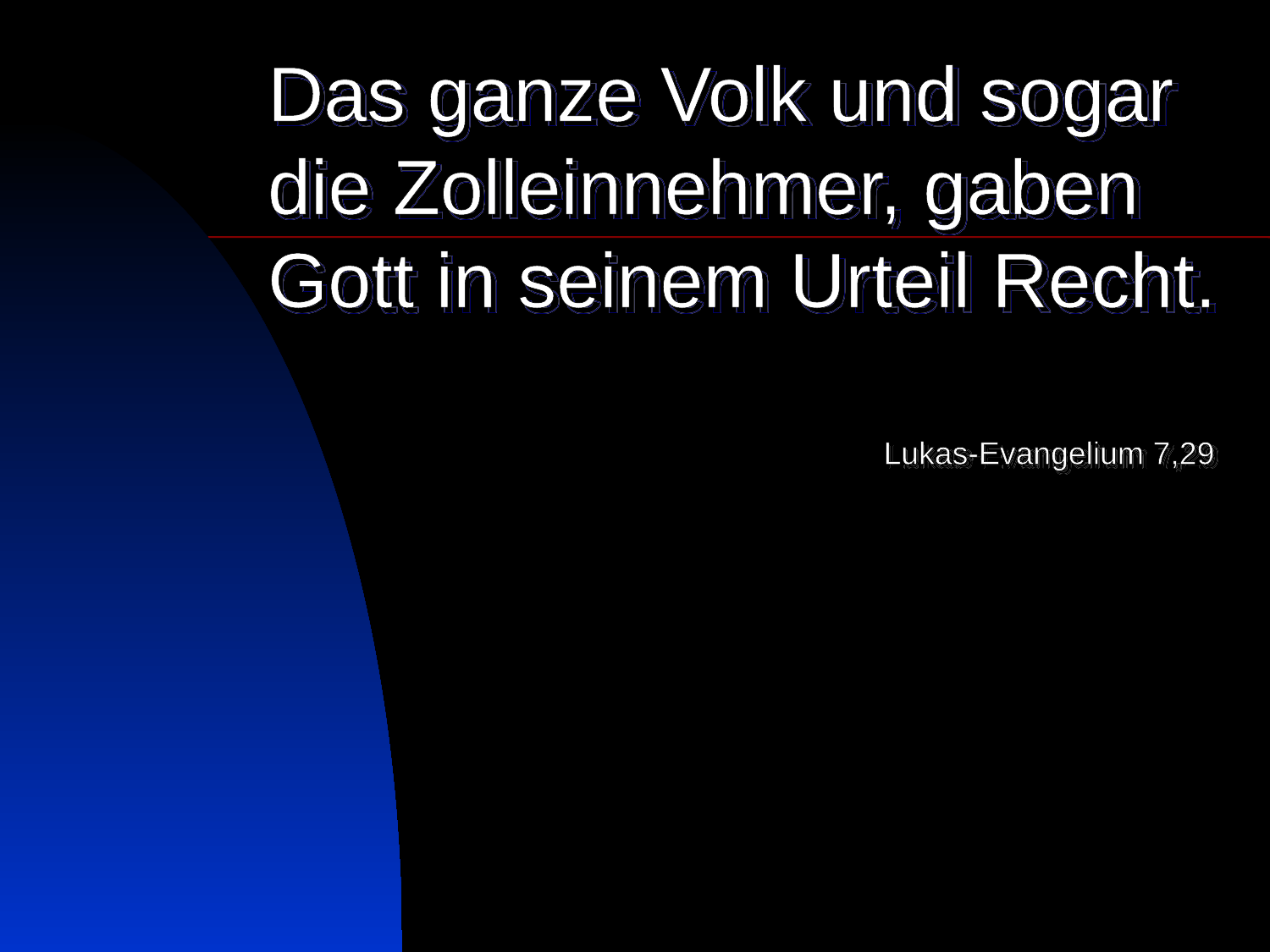

# Das ganze Volk und sogar die Zolleinnehmer, gaben Gott in seinem Urteil Recht.
Lukas-Evangelium 7,29